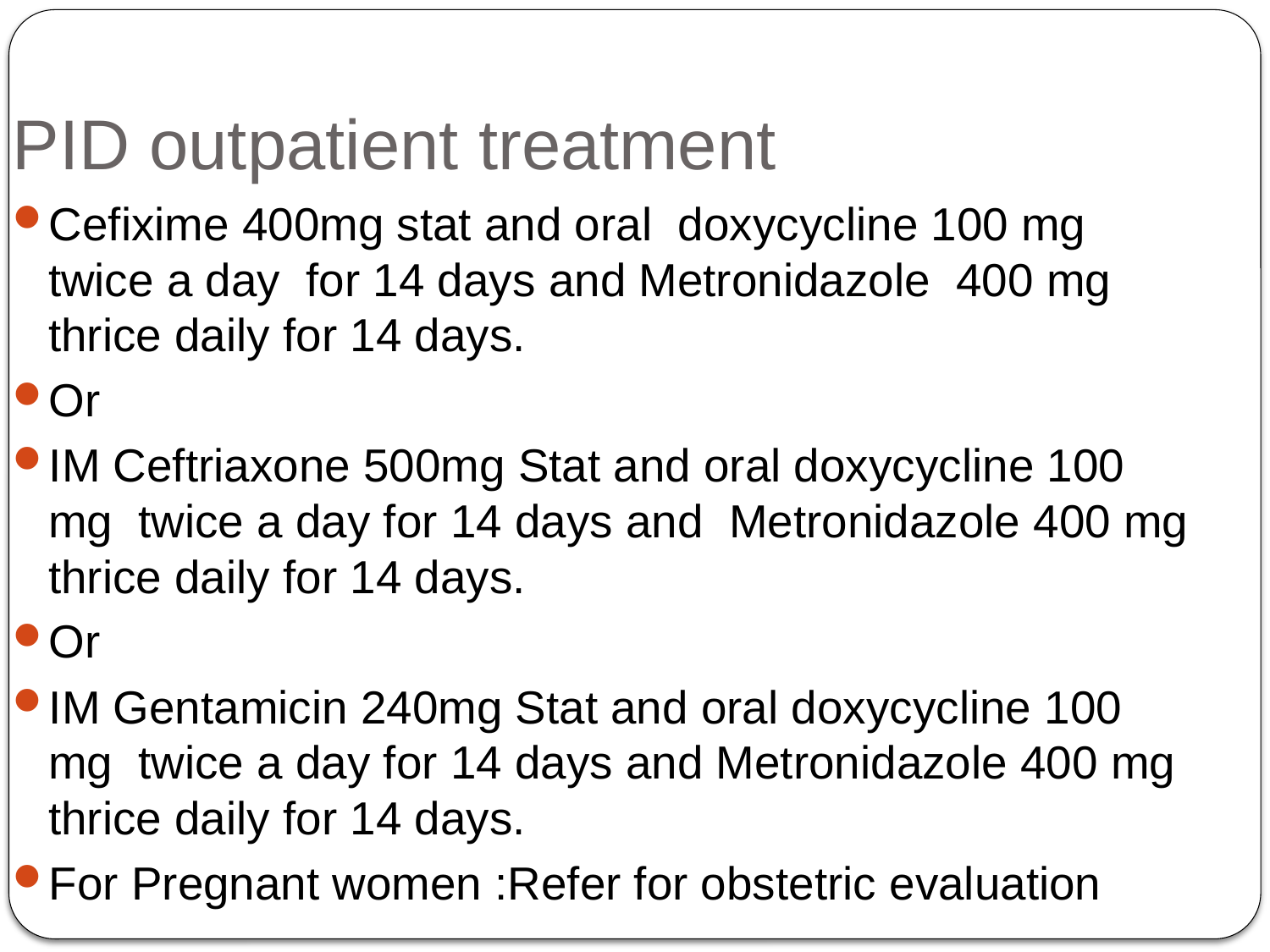

PID outpatient treatment
Cefixime 400mg stat and oral  doxycycline 100 mg  twice a day  for 14 days and Metronidazole  400 mg thrice daily for 14 days.
Or
IM Ceftriaxone 500mg Stat and oral doxycycline 100 mg  twice a day for 14 days and  Metronidazole 400 mg thrice daily for 14 days.
Or
IM Gentamicin 240mg Stat and oral doxycycline 100 mg  twice a day for 14 days and Metronidazole 400 mg thrice daily for 14 days.
For Pregnant women :Refer for obstetric evaluation